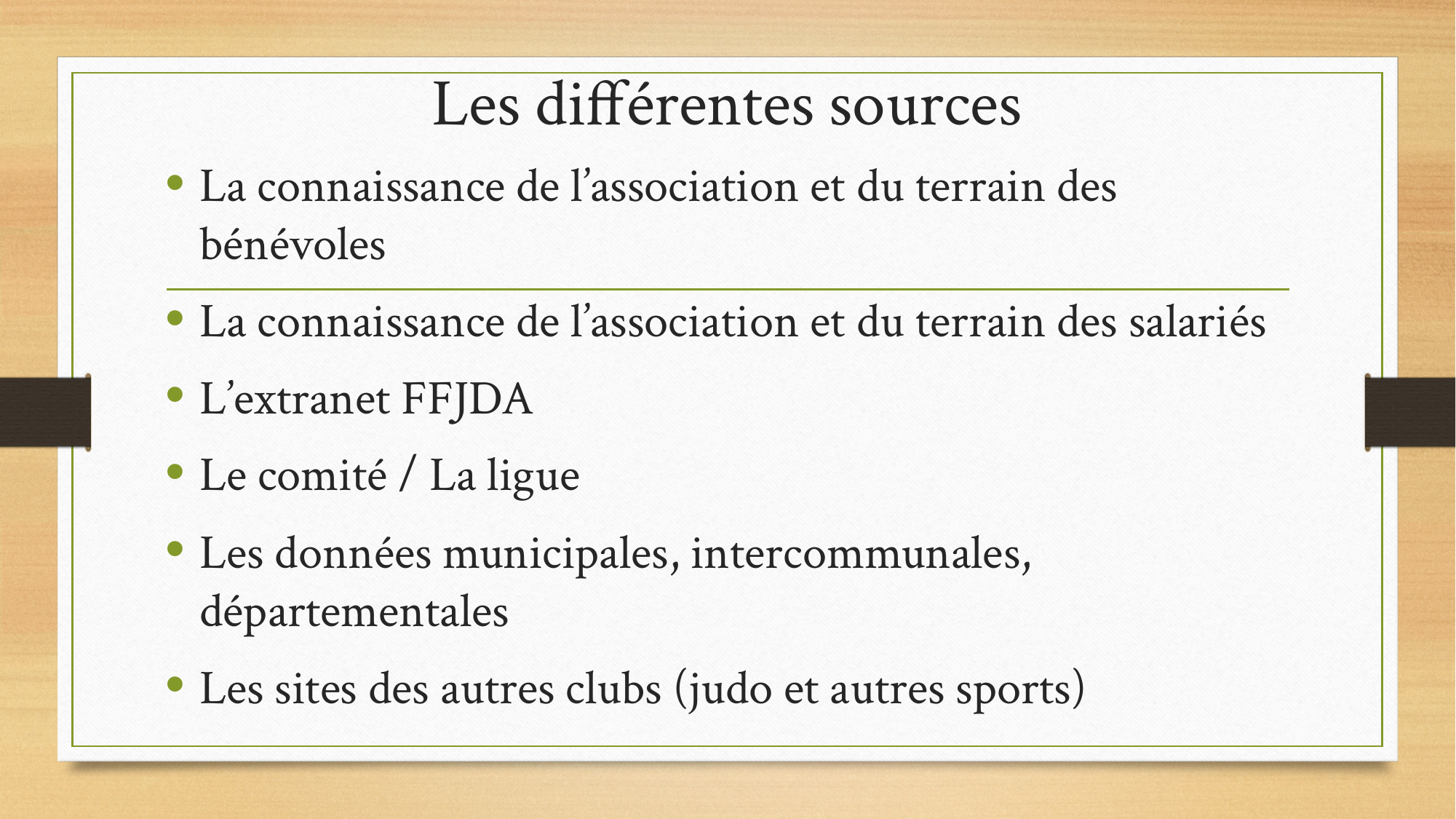

# Les différentes sources
La connaissance de l’association et du terrain des bénévoles
La connaissance de l’association et du terrain des salariés
L’extranet FFJDA
Le comité / La ligue
Les données municipales, intercommunales, départementales
Les sites des autres clubs (judo et autres sports)